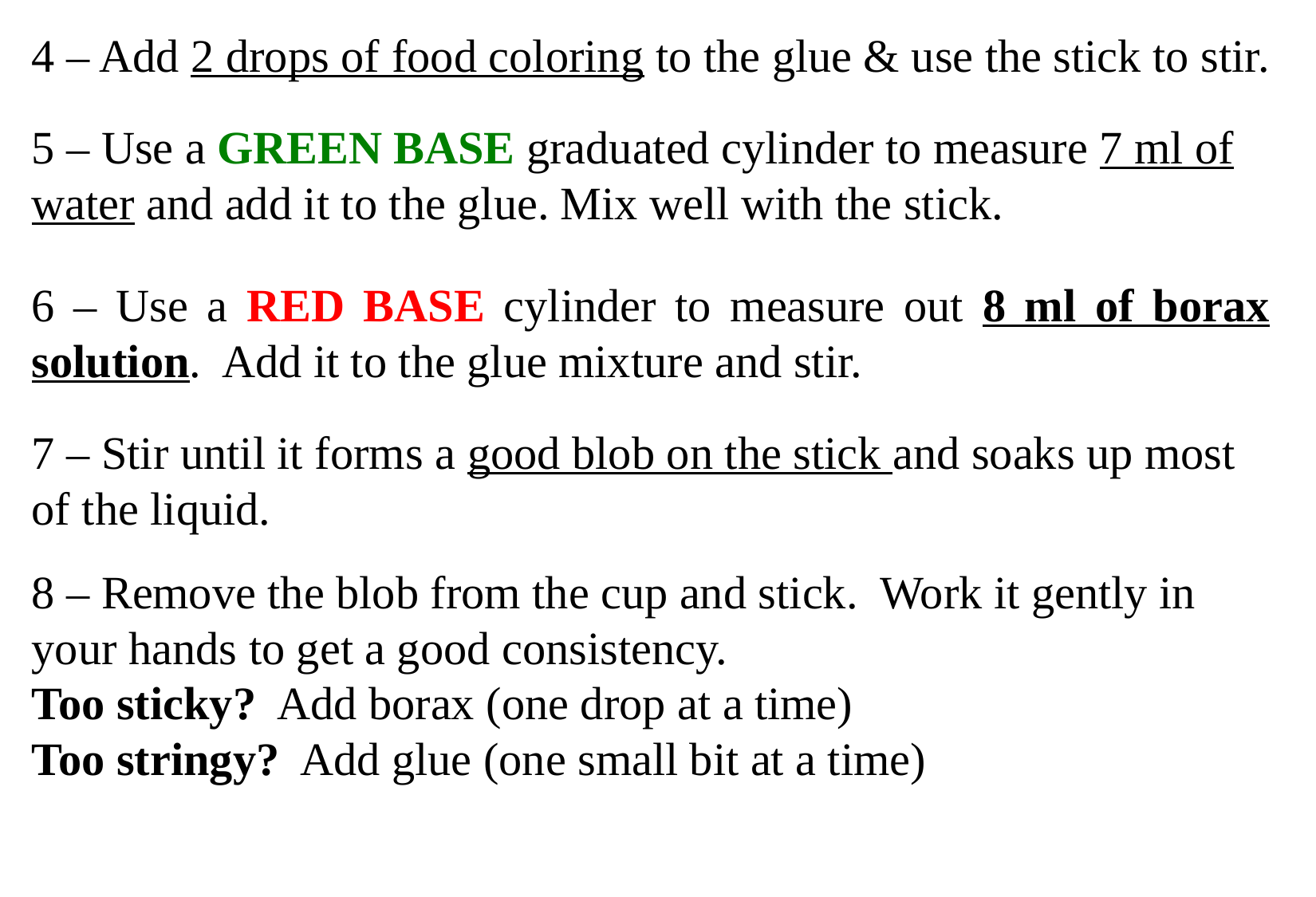

4 – Add 2 drops of food coloring to the glue & use the stick to stir.

5 – Use a GREEN BASE graduated cylinder to measure 7 ml of water and add it to the glue. Mix well with the stick.
6 – Use a RED BASE cylinder to measure out 8 ml of borax solution.  Add it to the glue mixture and stir.

7 – Stir until it forms a good blob on the stick and soaks up most of the liquid.

8 – Remove the blob from the cup and stick.  Work it gently in your hands to get a good consistency.
Too sticky?  Add borax (one drop at a time)
Too stringy?  Add glue (one small bit at a time)